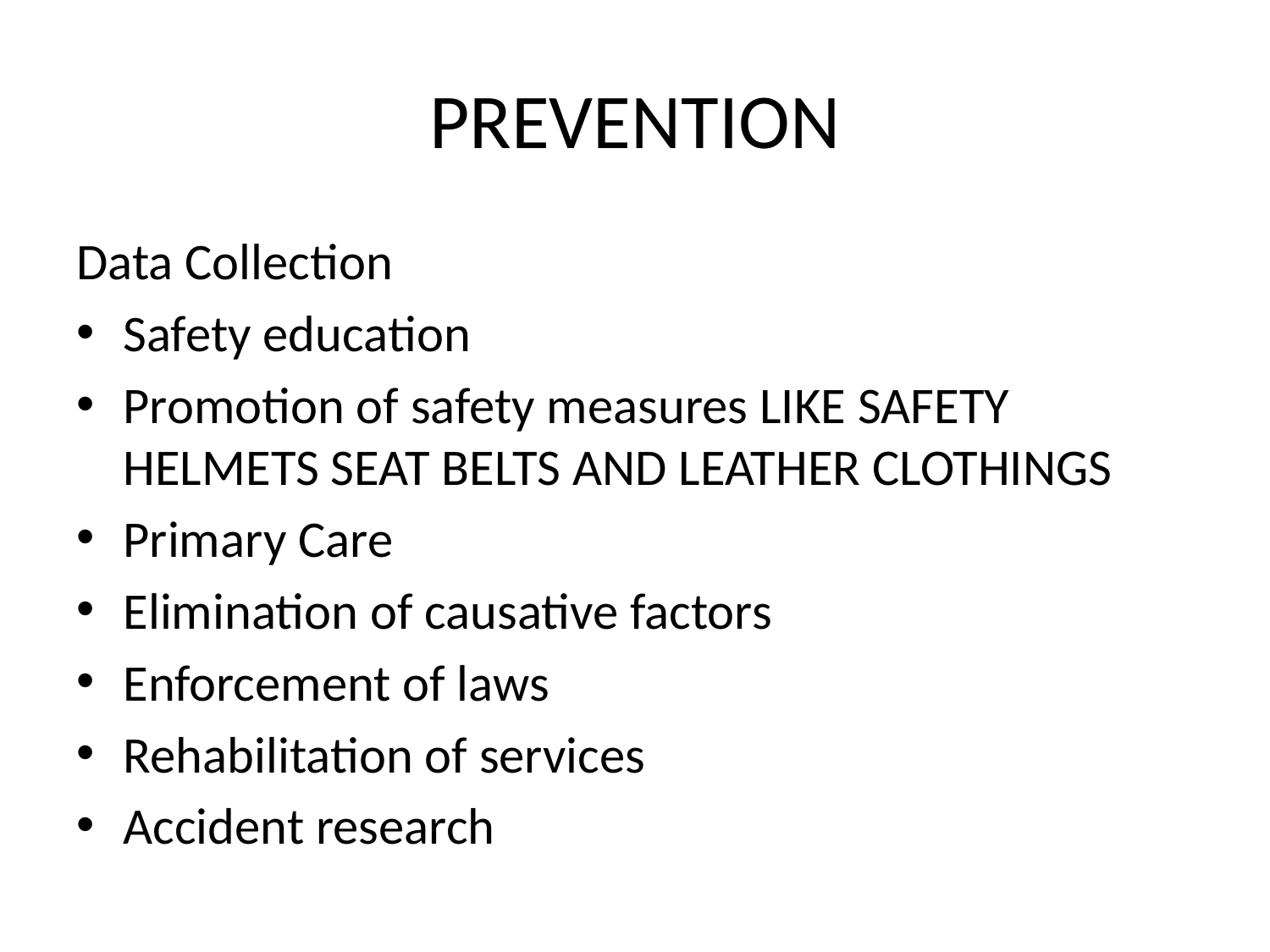

# PREVENTION
Data Collection
Safety education
Promotion of safety measures LIKE SAFETY HELMETS SEAT BELTS AND LEATHER CLOTHINGS
Primary Care
Elimination of causative factors
Enforcement of laws
Rehabilitation of services
Accident research